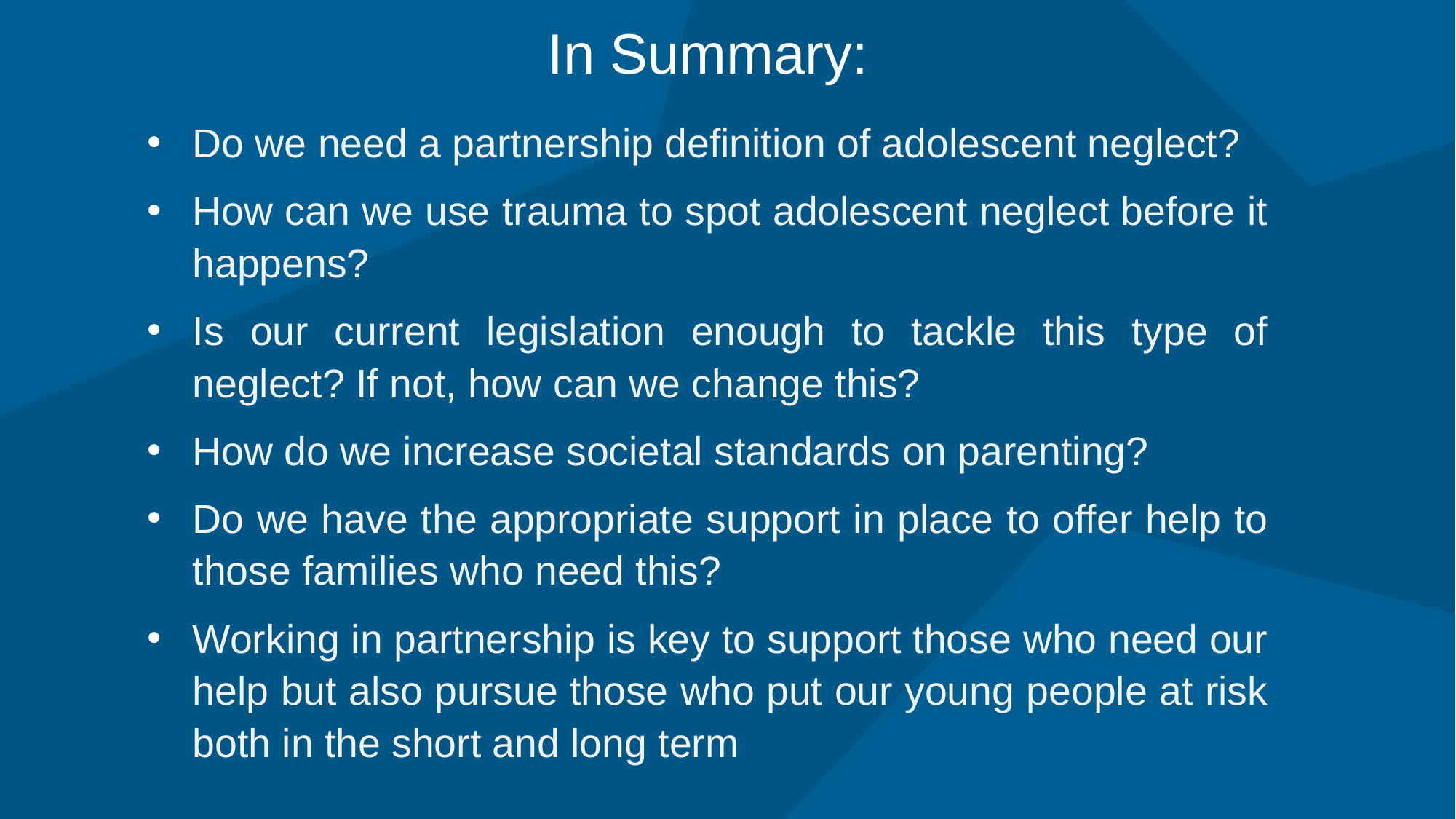

In Summary:
Do we need a partnership definition of adolescent neglect?
How can we use trauma to spot adolescent neglect before it happens?
Is our current legislation enough to tackle this type of neglect? If not, how can we change this?
How do we increase societal standards on parenting?
Do we have the appropriate support in place to offer help to those families who need this?
Working in partnership is key to support those who need our help but also pursue those who put our young people at risk both in the short and long term